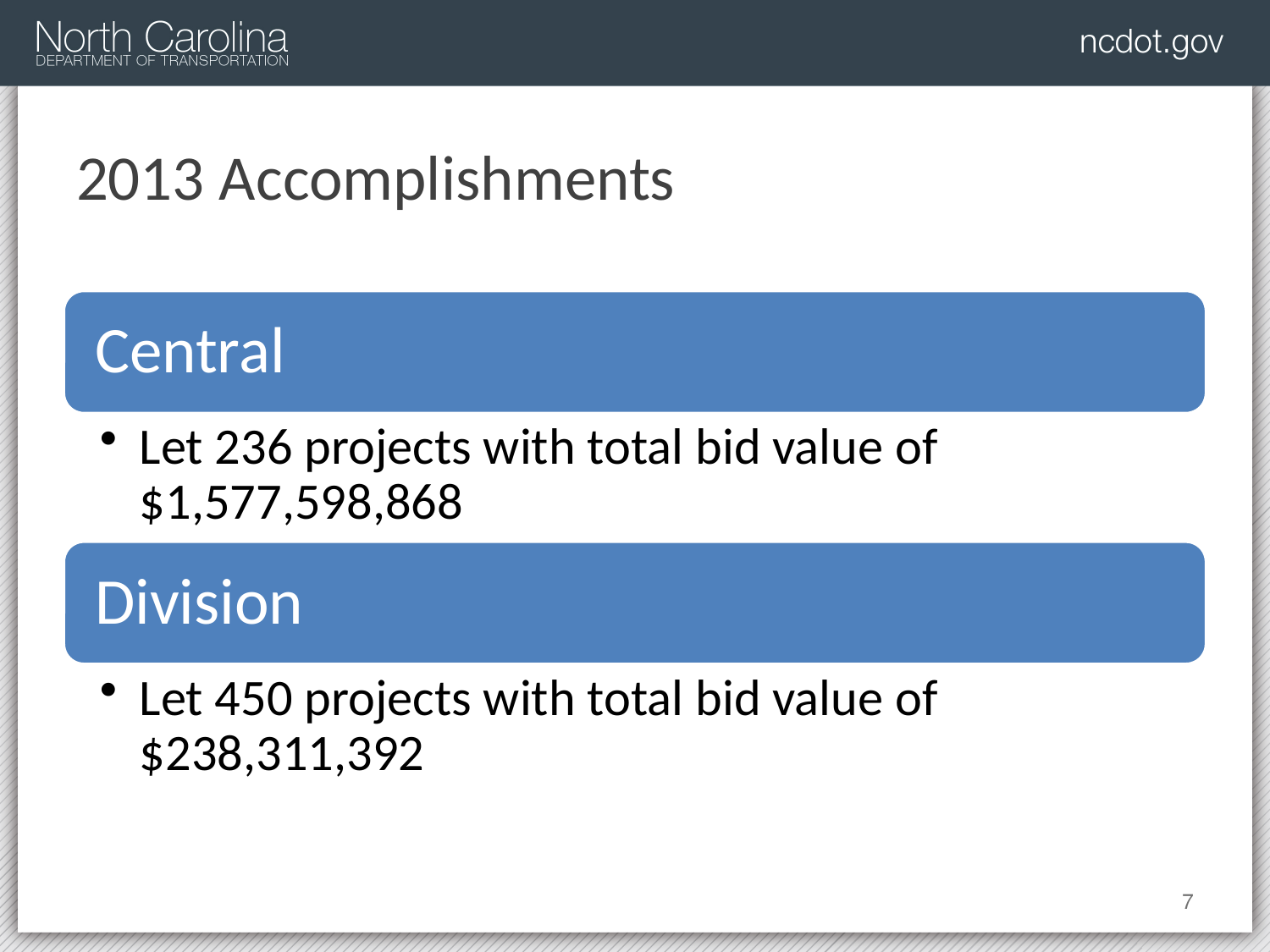

# 2013 Accomplishments
Central
Let 236 projects with total bid value of $1,577,598,868
Division
Let 450 projects with total bid value of $238,311,392
7